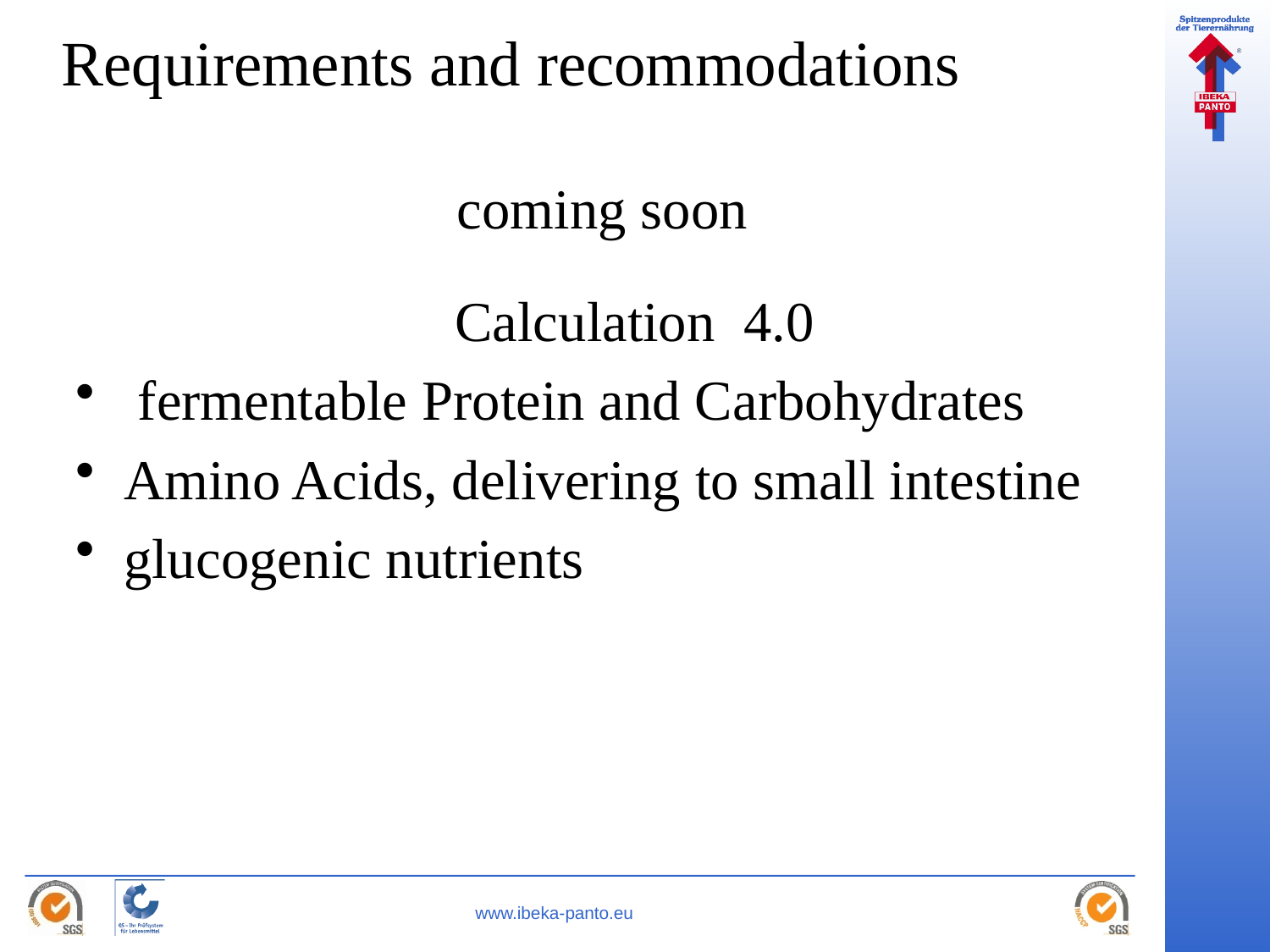

# Requirements and recommodations
			coming soon
Calculation  4.0
 fermentable Protein and Carbohydrates
Amino Acids, delivering to small intestine
glucogenic nutrients